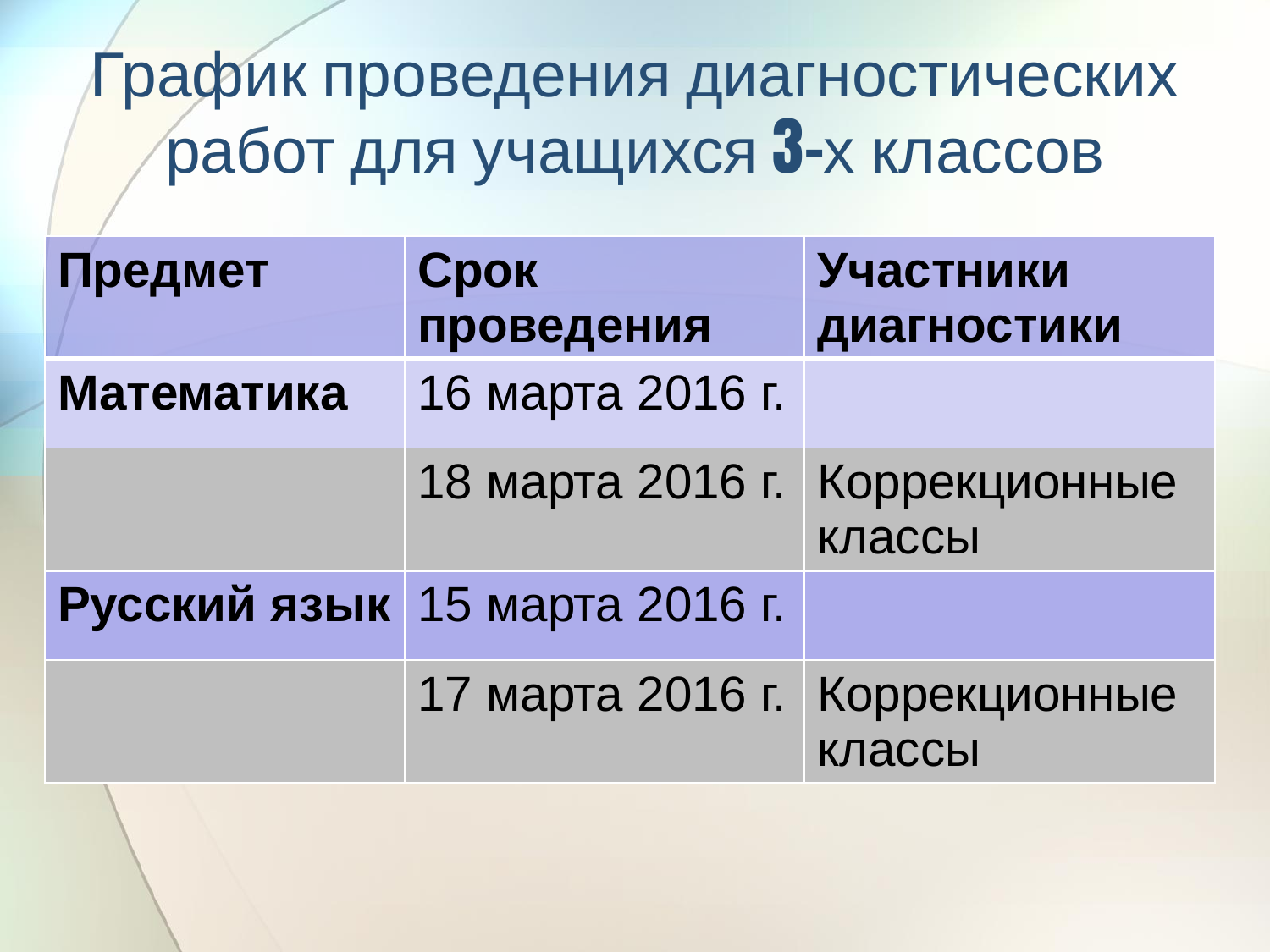

# График проведения диагностических работ для учащихся 3-х классов
| Предмет | Срок проведения | Участники диагностики |
| --- | --- | --- |
| Математика | 16 марта 2016 г. |  |
|  | 18 марта 2016 г. | Коррекционные классы |
| Русский язык | 15 марта 2016 г. |  |
|  | 17 марта 2016 г. | Коррекционные классы |